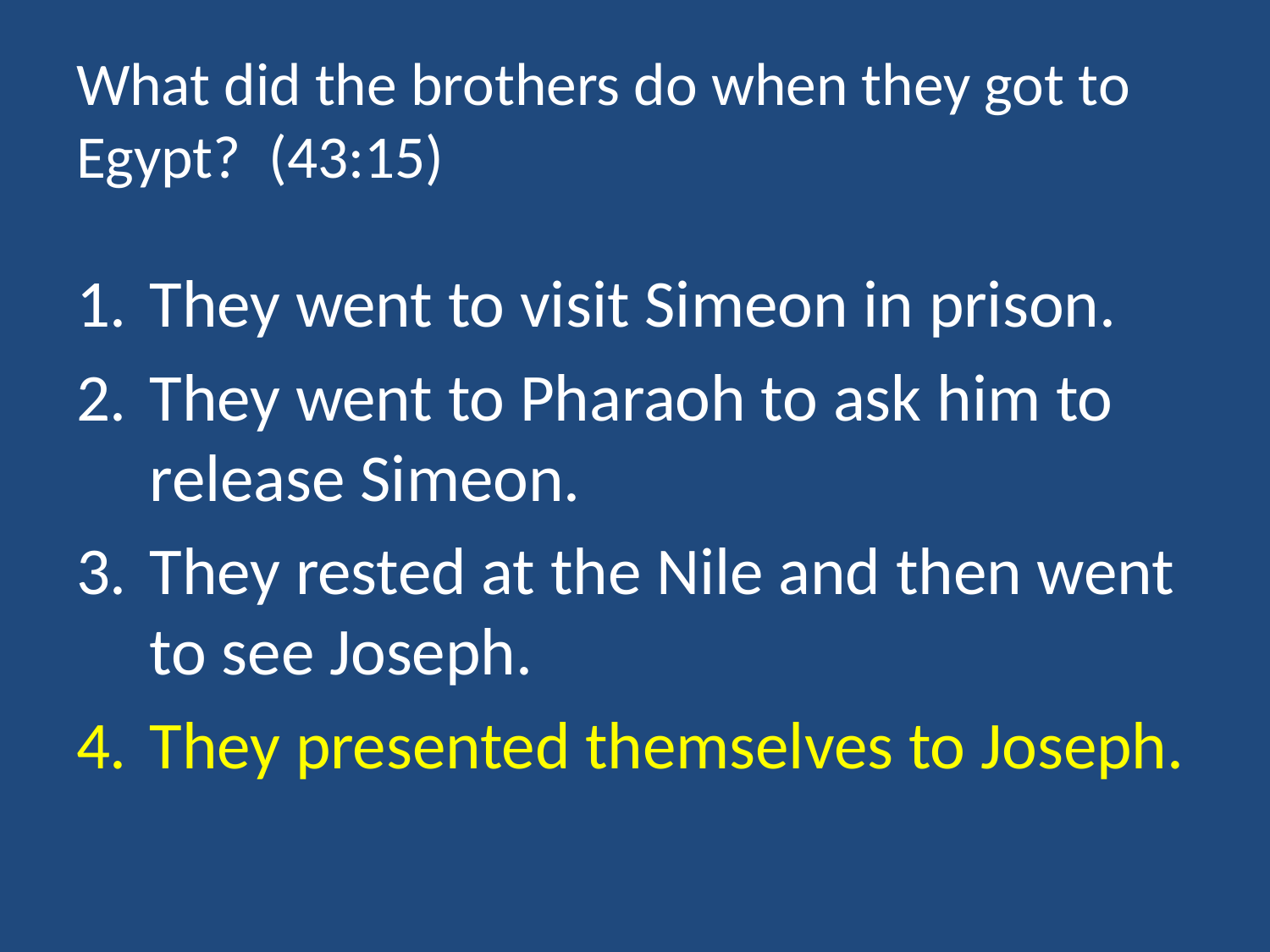

# What did the brothers do when they got to Egypt?  (43:15)
They went to visit Simeon in prison.
They went to Pharaoh to ask him to release Simeon.
They rested at the Nile and then went to see Joseph.
They presented themselves to Joseph.